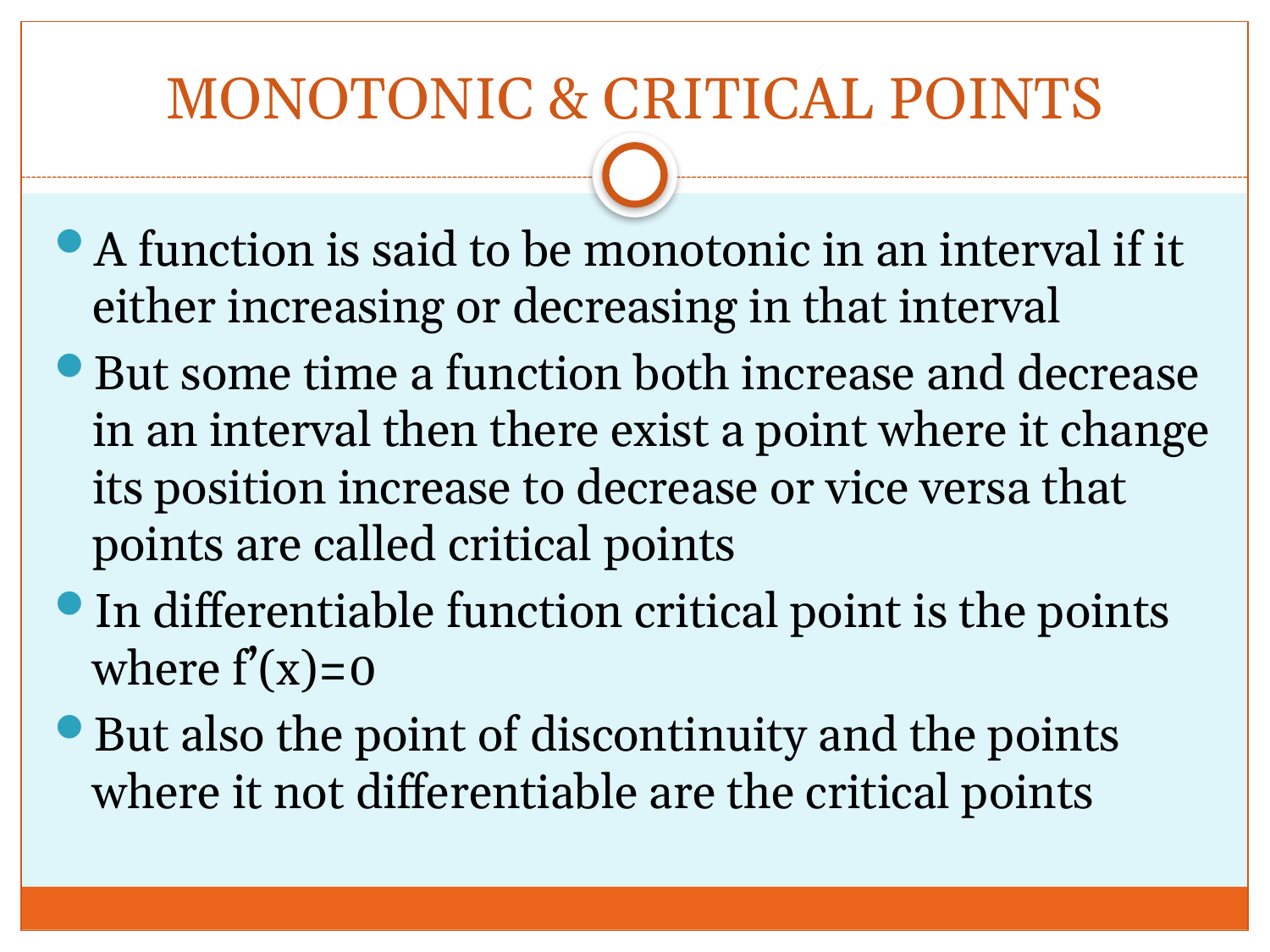

# MONOTONIC & CRITICAL POINTS
A function is said to be monotonic in an interval if it either increasing or decreasing in that interval
But some time a function both increase and decrease in an interval then there exist a point where it change its position increase to decrease or vice versa that points are called critical points
In differentiable function critical point is the points where f’(x)=0
But also the point of discontinuity and the points where it not differentiable are the critical points